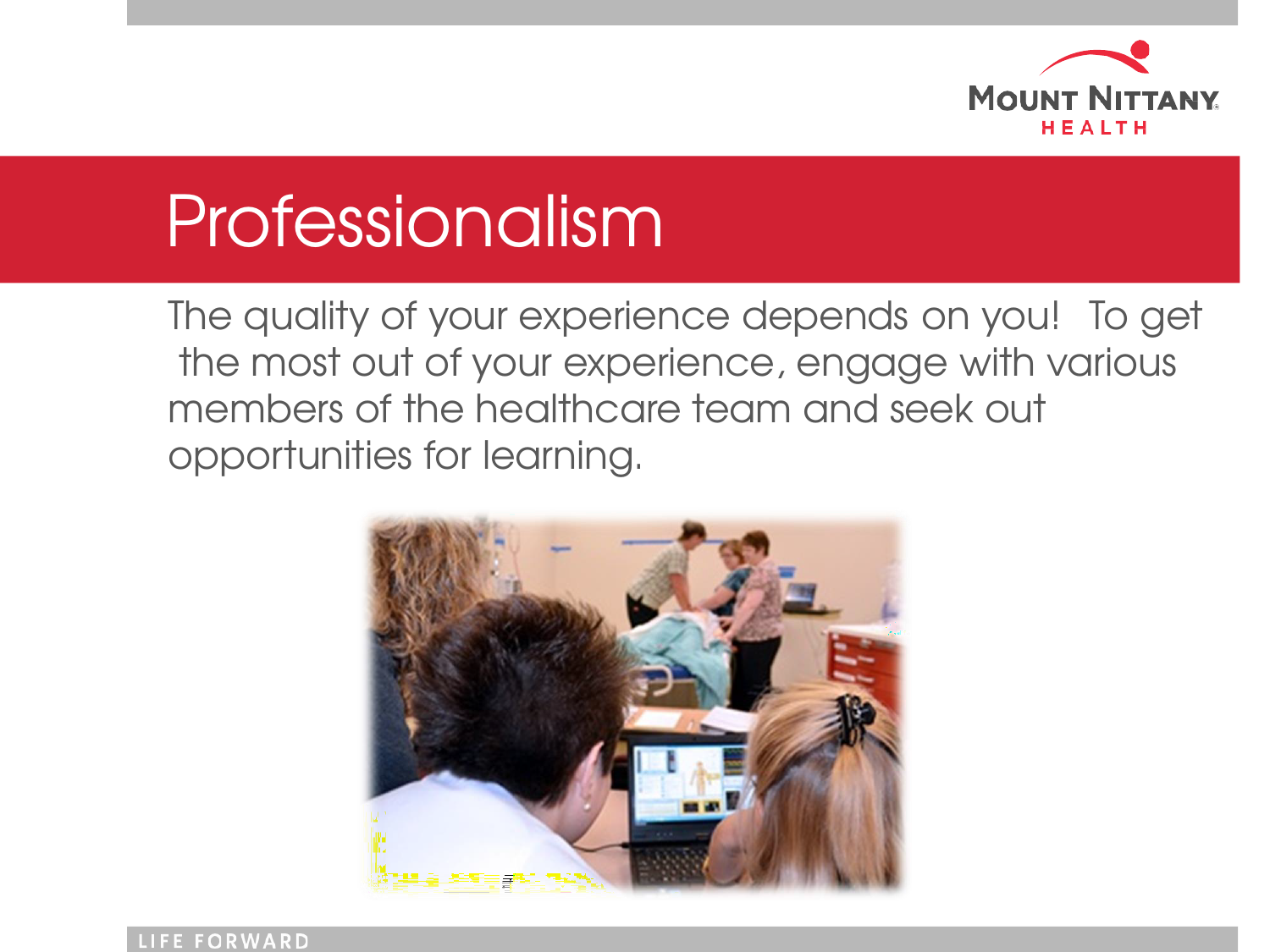

# Professionalism
The quality of your experience depends on you!	To get  the most out of your experience, engage with various  members of the healthcare team and seek out  opportunities for learning.